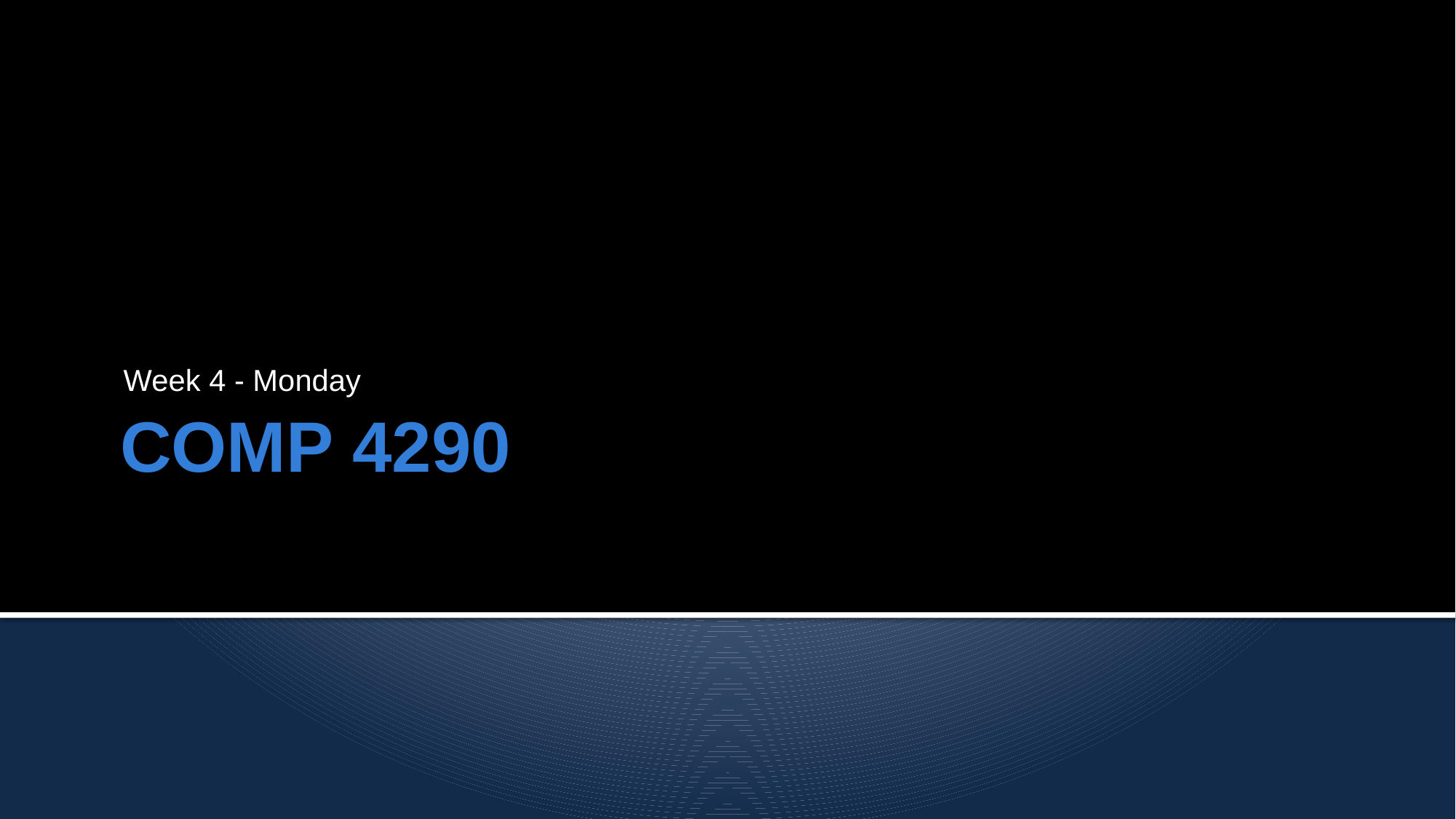

Week 4 - Monday
# COMP 4290